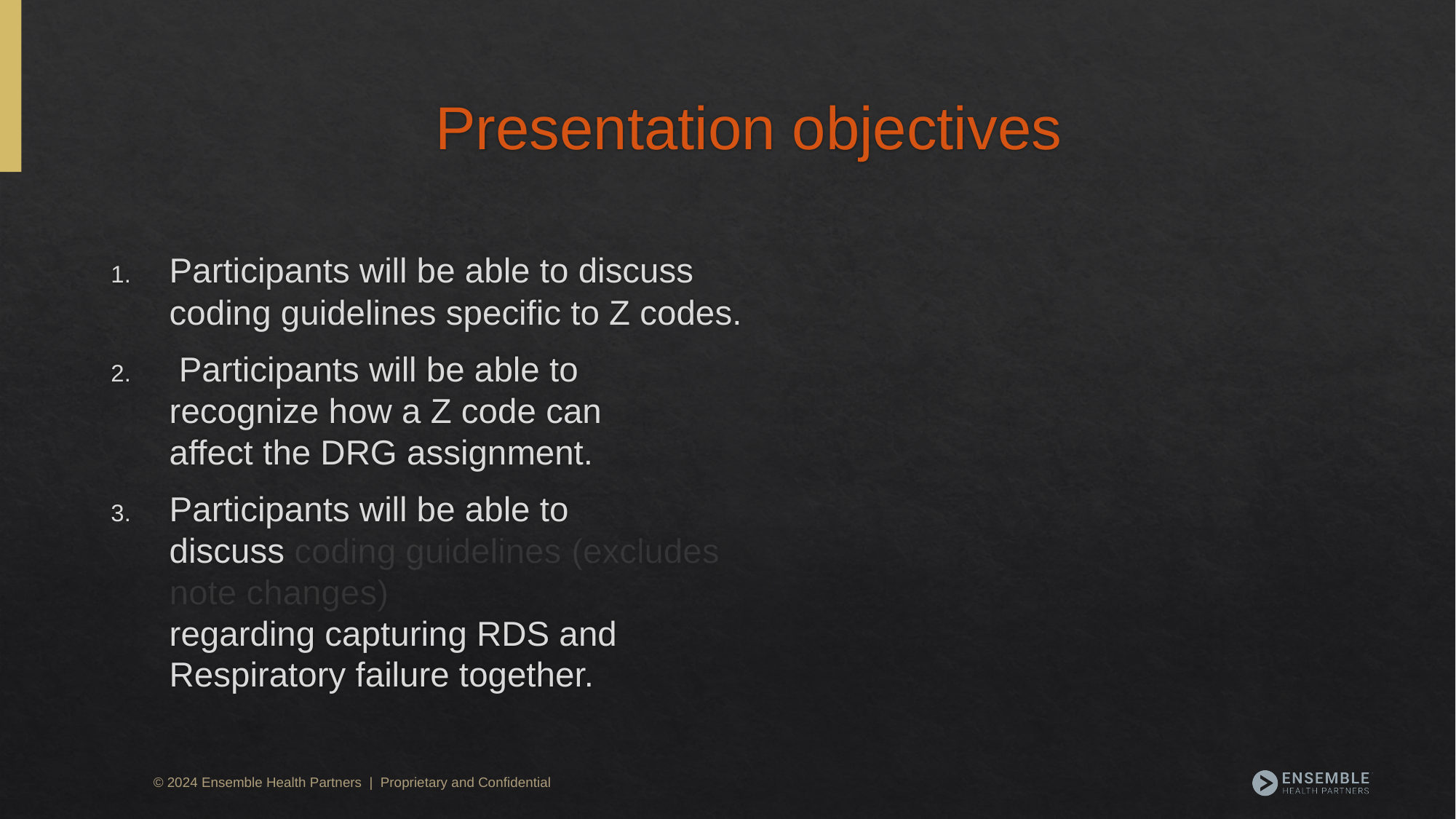

# Presentation objectives

Participants will be able to discuss coding guidelines specific to Z codes.
 Participants will be able to recognize how a Z code can affect the DRG assignment.
Participants will be able to discuss coding guidelines (excludes note changes) regarding capturing RDS and Respiratory failure together.